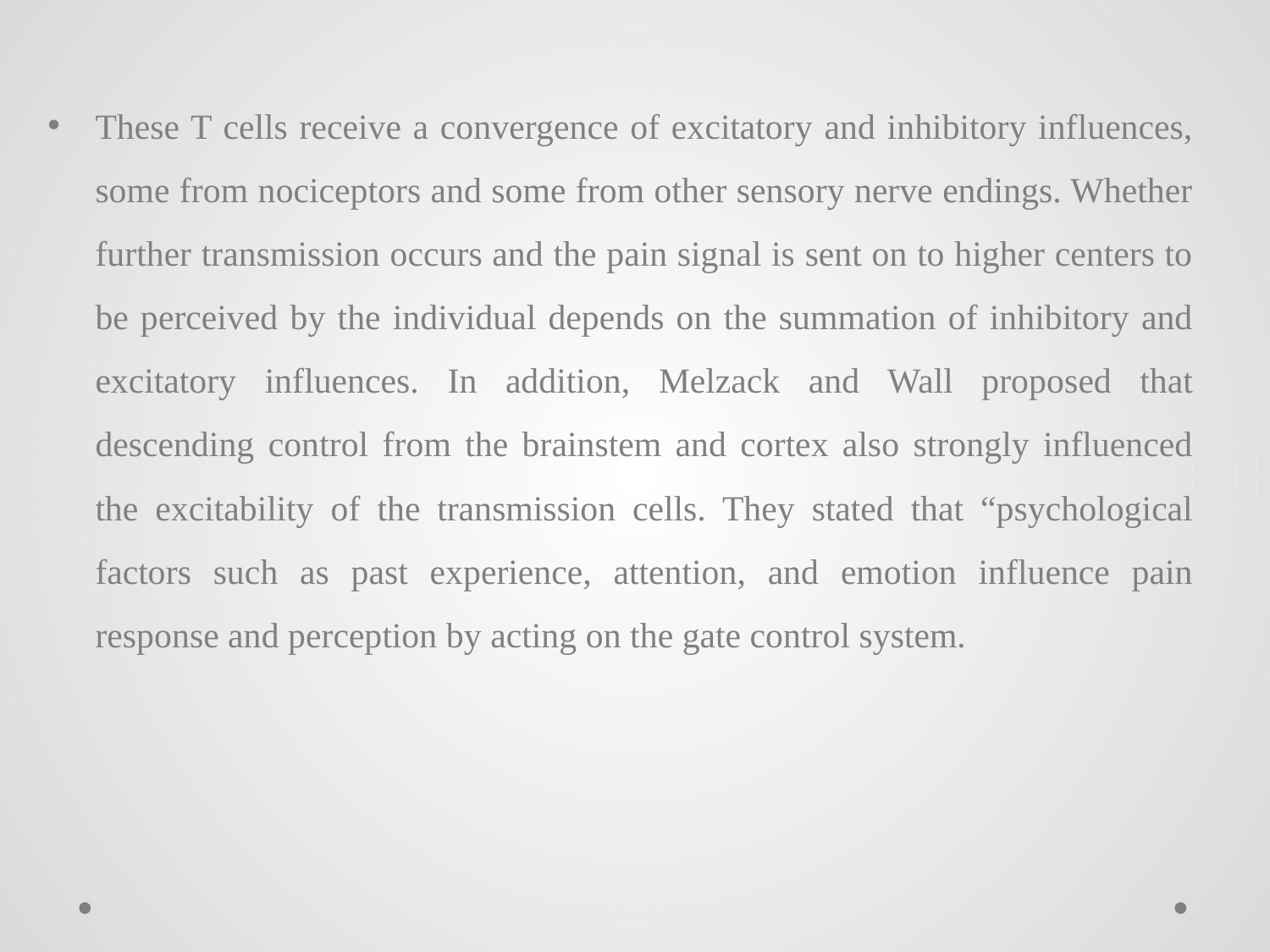

These T cells receive a convergence of excitatory and inhibitory influences, some from nociceptors and some from other sensory nerve endings. Whether further transmission occurs and the pain signal is sent on to higher centers to be perceived by the individual depends on the summation of inhibitory and excitatory influences. In addition, Melzack and Wall proposed that descending control from the brainstem and cortex also strongly influenced the excitability of the transmission cells. They stated that “psychological factors such as past experience, attention, and emotion influence pain response and perception by acting on the gate control system.